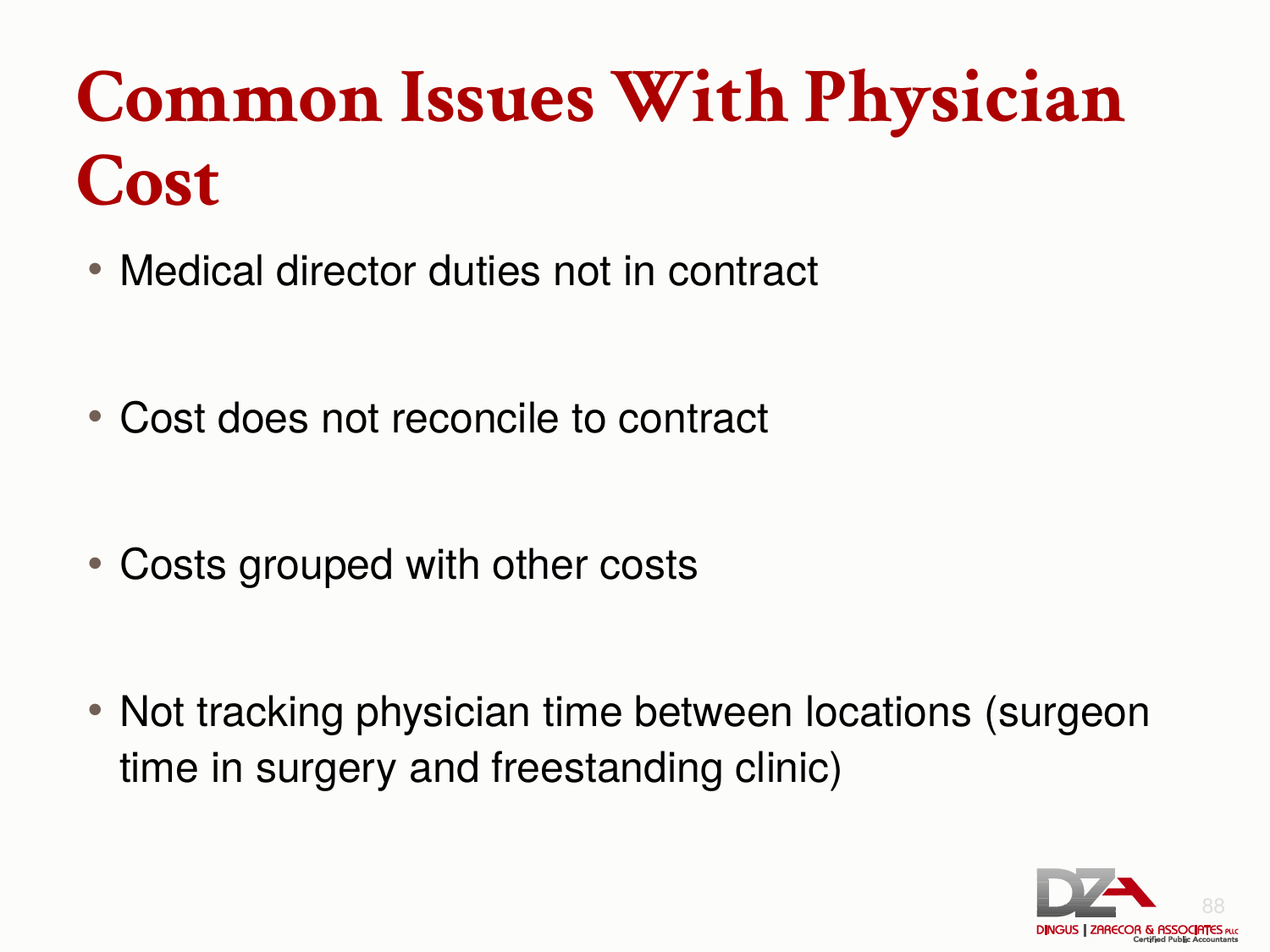

# Common Issues With Physician Cost
Medical director duties not in contract

Cost does not reconcile to contract

Costs grouped with other costs

Not tracking physician time between locations (surgeon time in surgery and freestanding clinic)

88